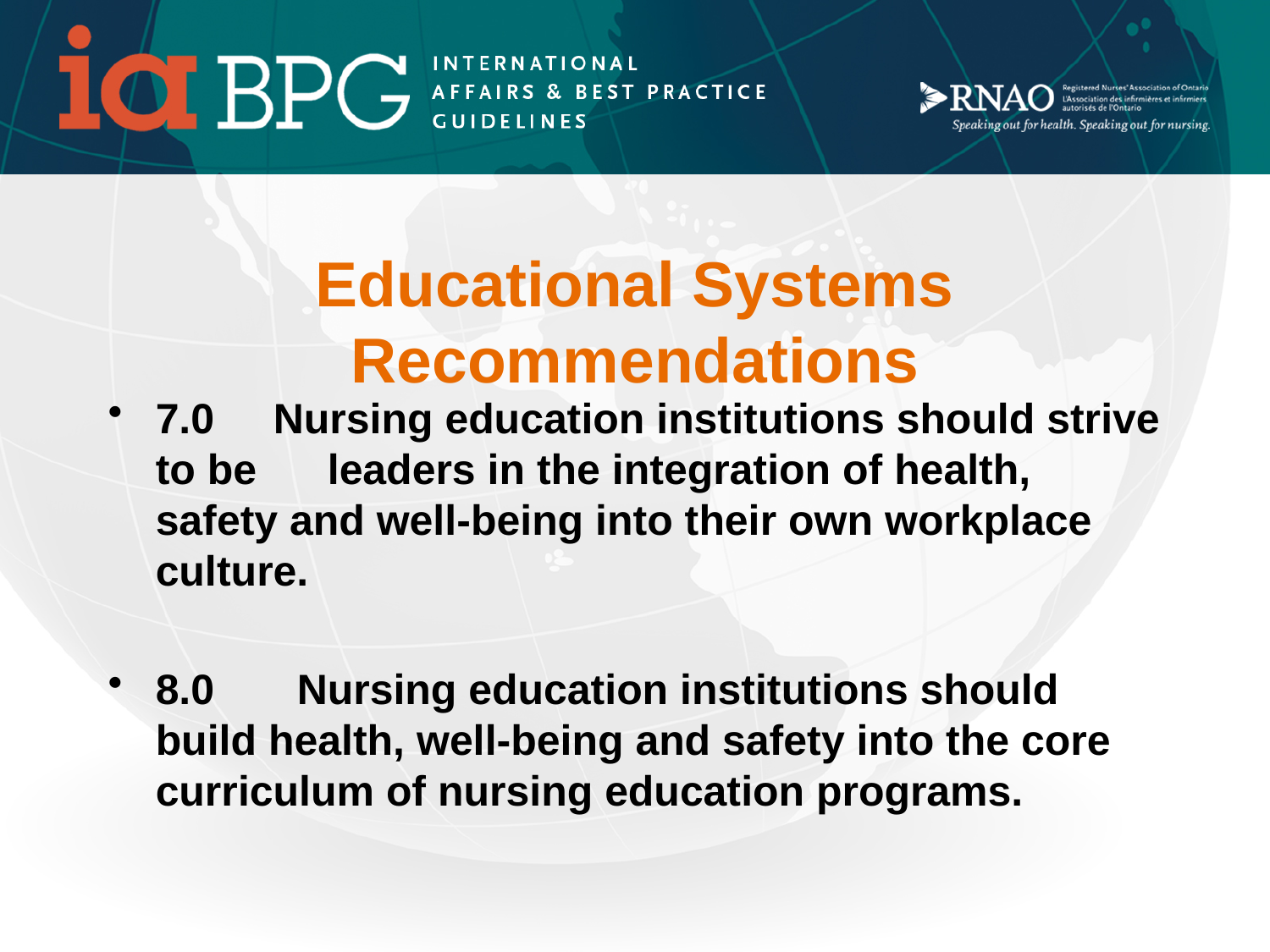

# Educational Systems Recommendations

7.0     Nursing education institutions should strive to be      leaders in the integration of health, safety and well-being into their own workplace culture.

8.0       Nursing education institutions should build health, well-being and safety into the core curriculum of nursing education programs.